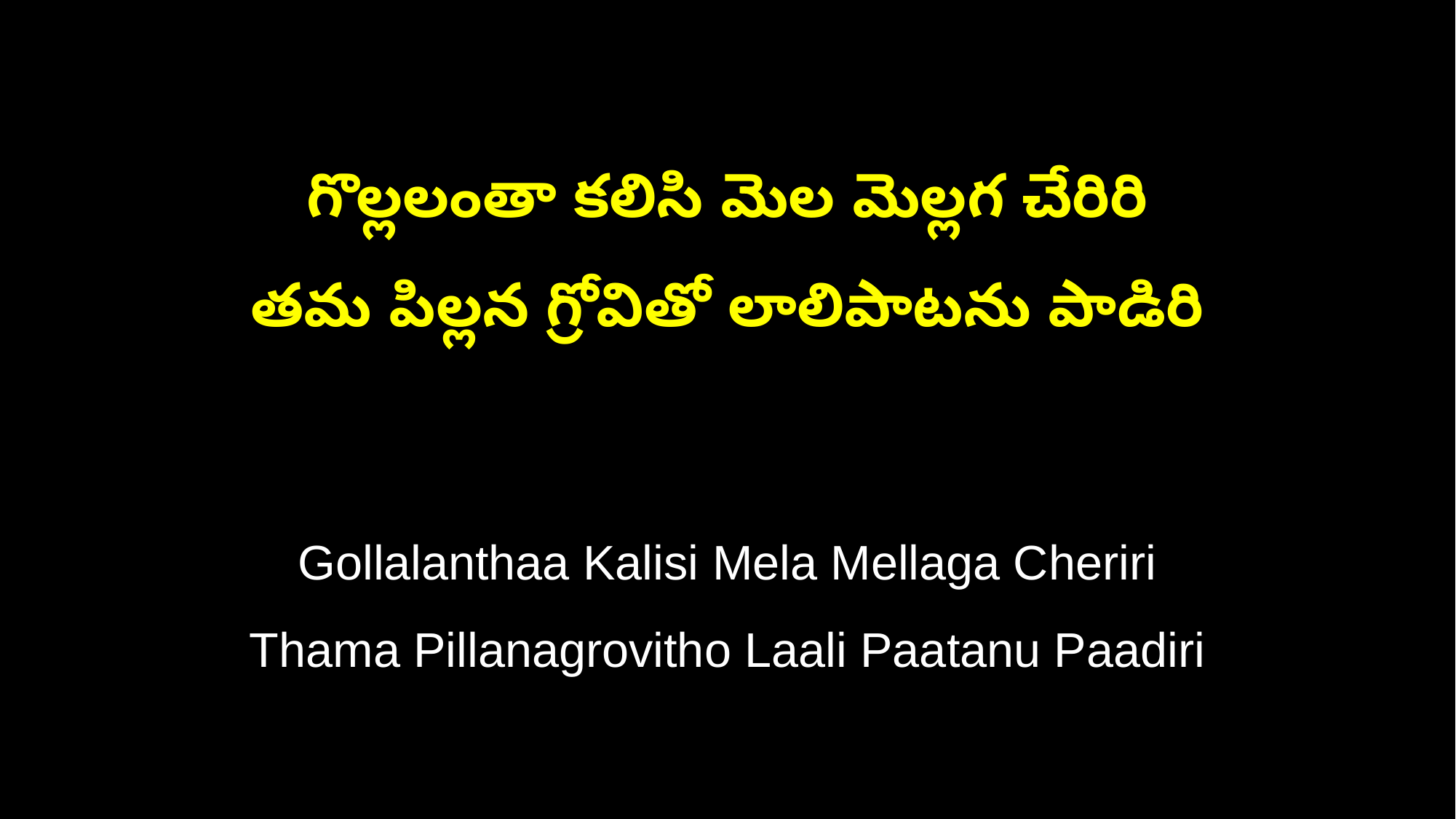

గొల్లలంతా కలిసి మెల మెల్లగ చేరిరి
తమ పిల్లన గ్రోవితో లాలిపాటను పాడిరి
Gollalanthaa Kalisi Mela Mellaga Cheriri
Thama Pillanagrovitho Laali Paatanu Paadiri